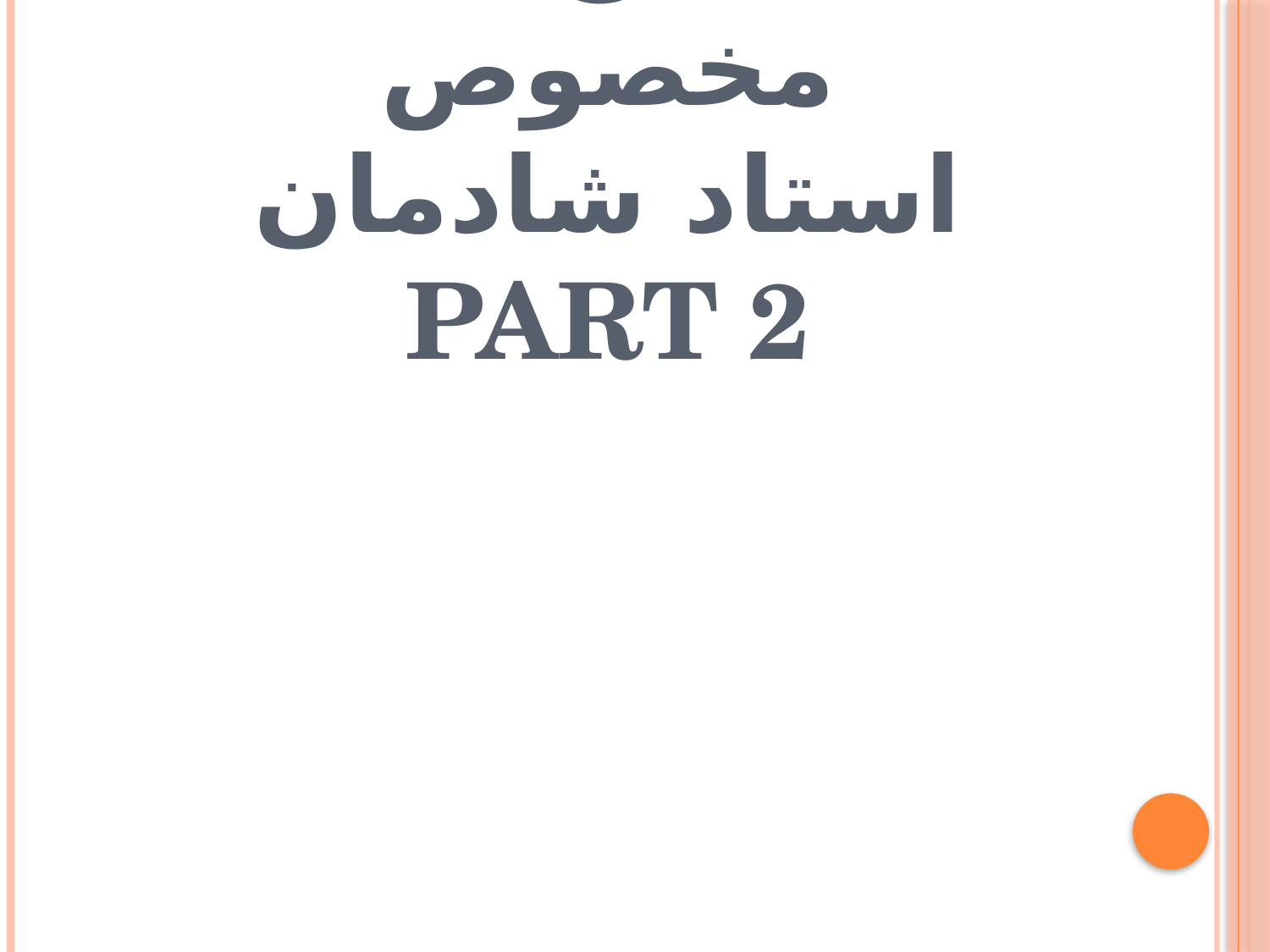

# ماشین های مخصوص استاد شادمان part 2